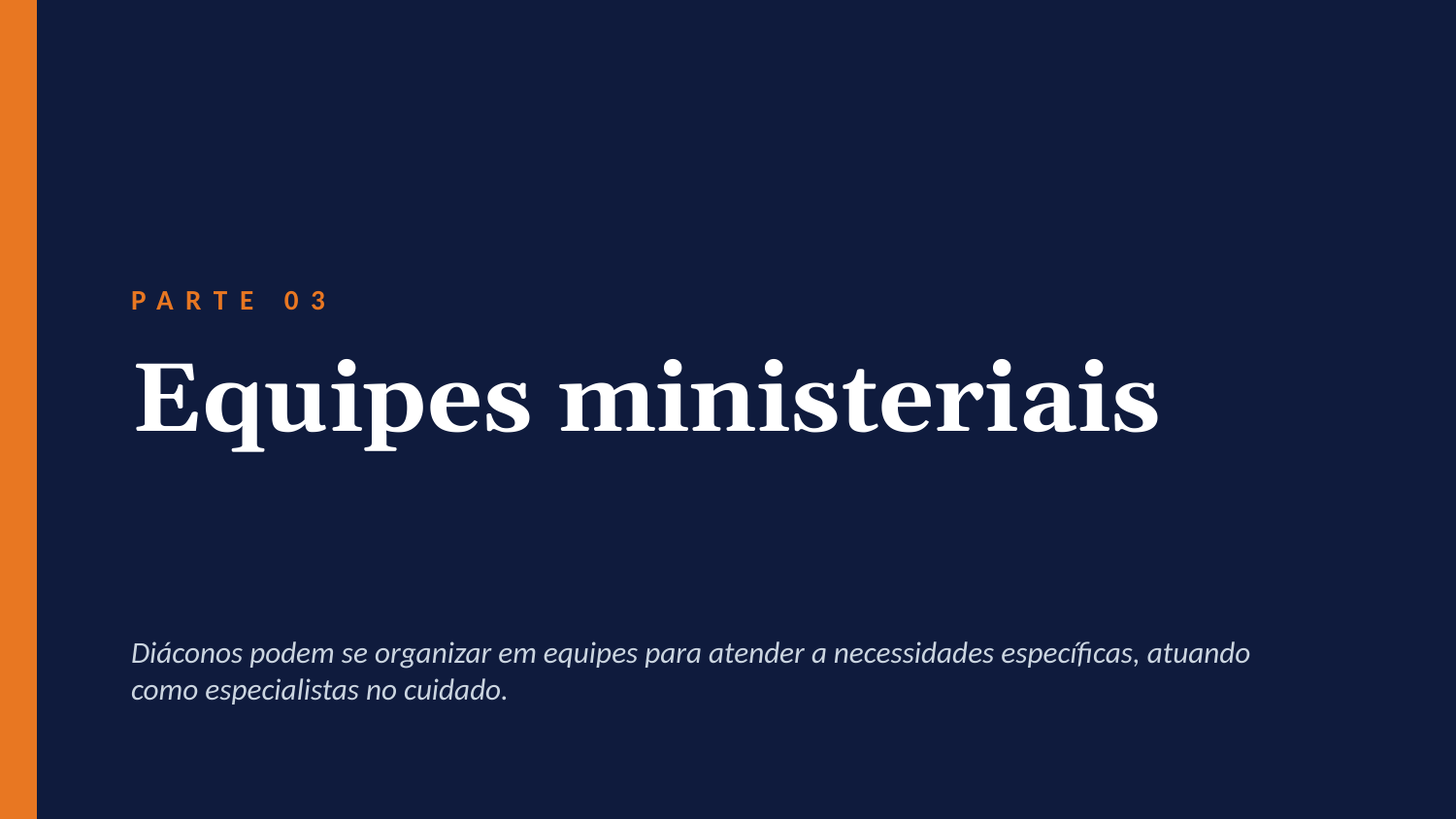

PARTE 03
Equipes ministeriais
Diáconos podem se organizar em equipes para atender a necessidades específicas, atuando como especialistas no cuidado.